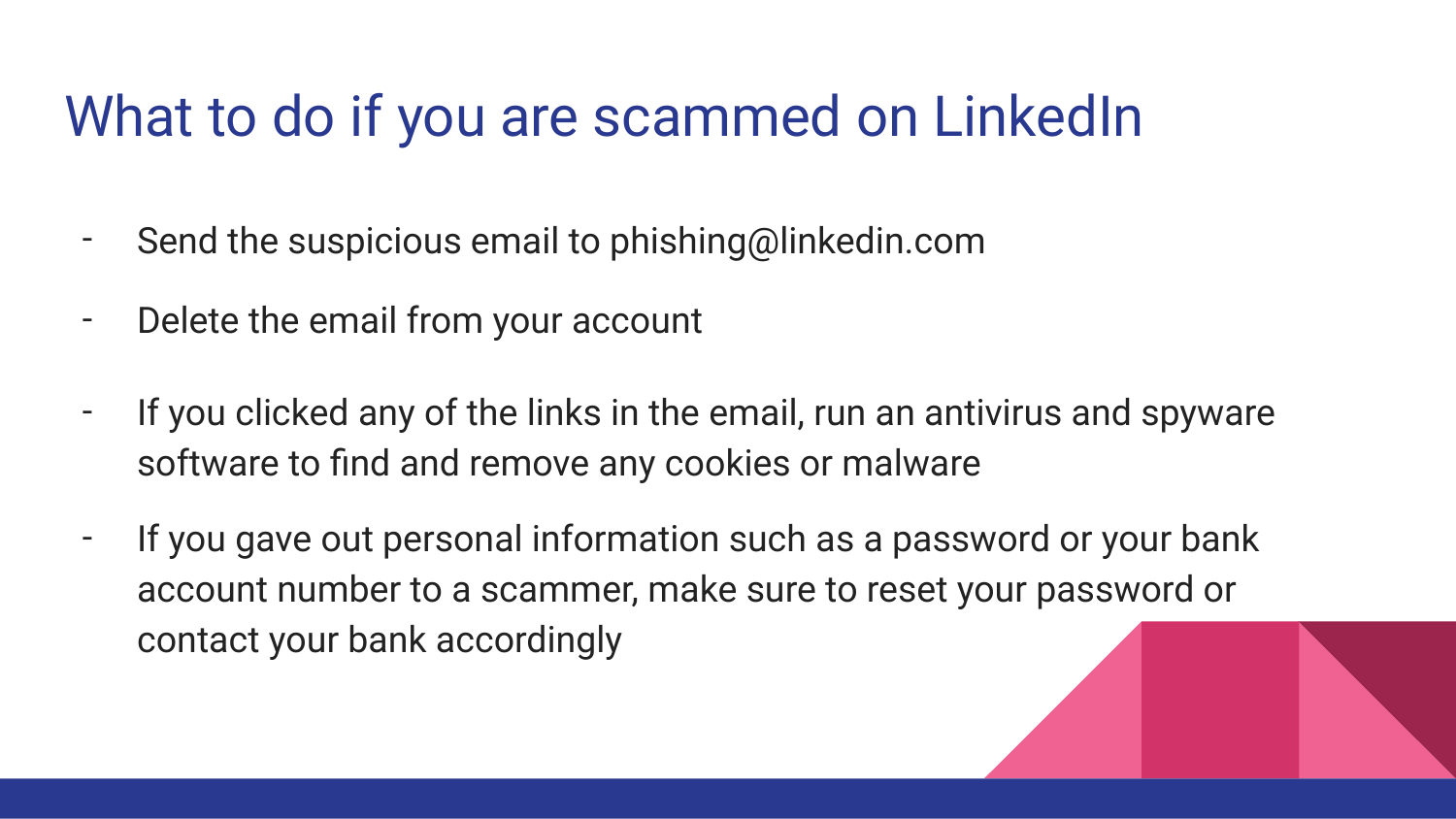

# What to do if you are scammed on LinkedIn
Send the suspicious email to phishing@linkedin.com
Delete the email from your account

If you clicked any of the links in the email, run an antivirus and spyware software to find and remove any cookies or malware
If you gave out personal information such as a password or your bank account number to a scammer, make sure to reset your password or contact your bank accordingly